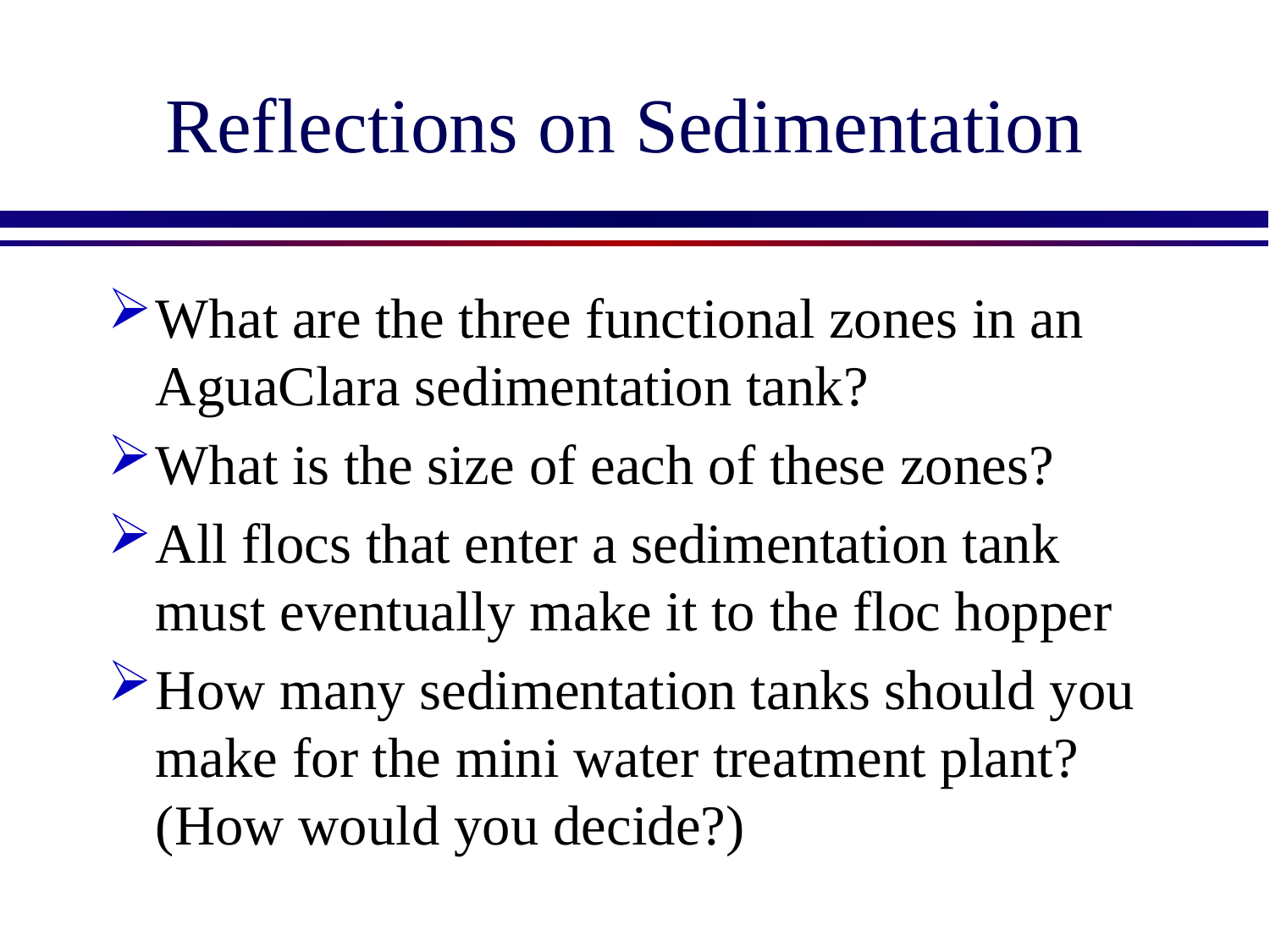

# Reflections on Sedimentation
What are the three functional zones in an AguaClara sedimentation tank?
What is the size of each of these zones?
All flocs that enter a sedimentation tank must eventually make it to the floc hopper
How many sedimentation tanks should you make for the mini water treatment plant? (How would you decide?)